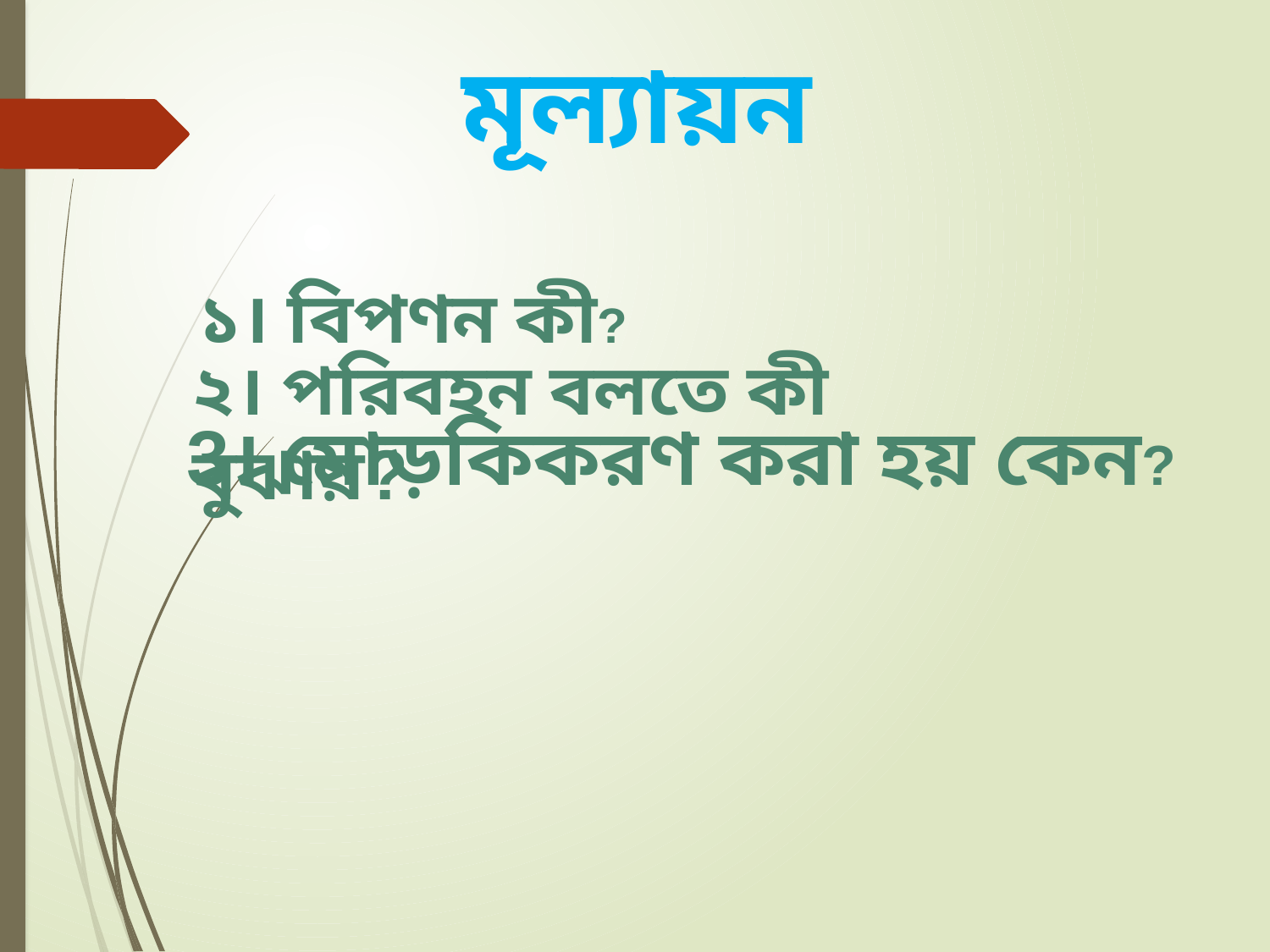

মূল্যায়ন
  ১। বিপণন কী?
২। পরিবহন বলতে কী বুঝায়?
3। মোড়কিকরণ করা হয় কেন?